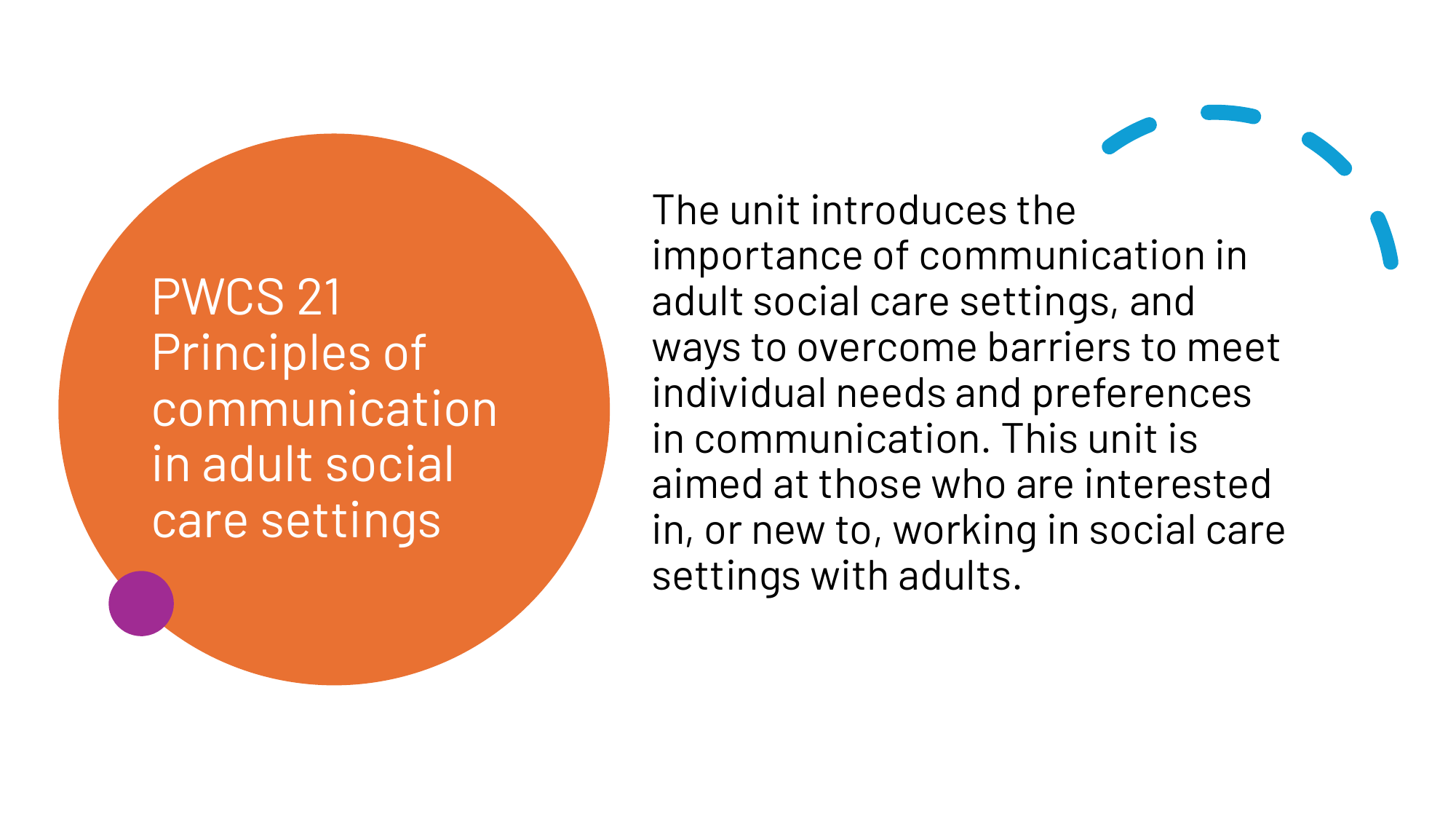

# PWCS 21 Principles of communication in adult social care settings
The unit introduces the importance of communication in adult social care settings, and ways to overcome barriers to meet individual needs and preferences in communication. This unit is aimed at those who are interested in, or new to, working in social care settings with adults.